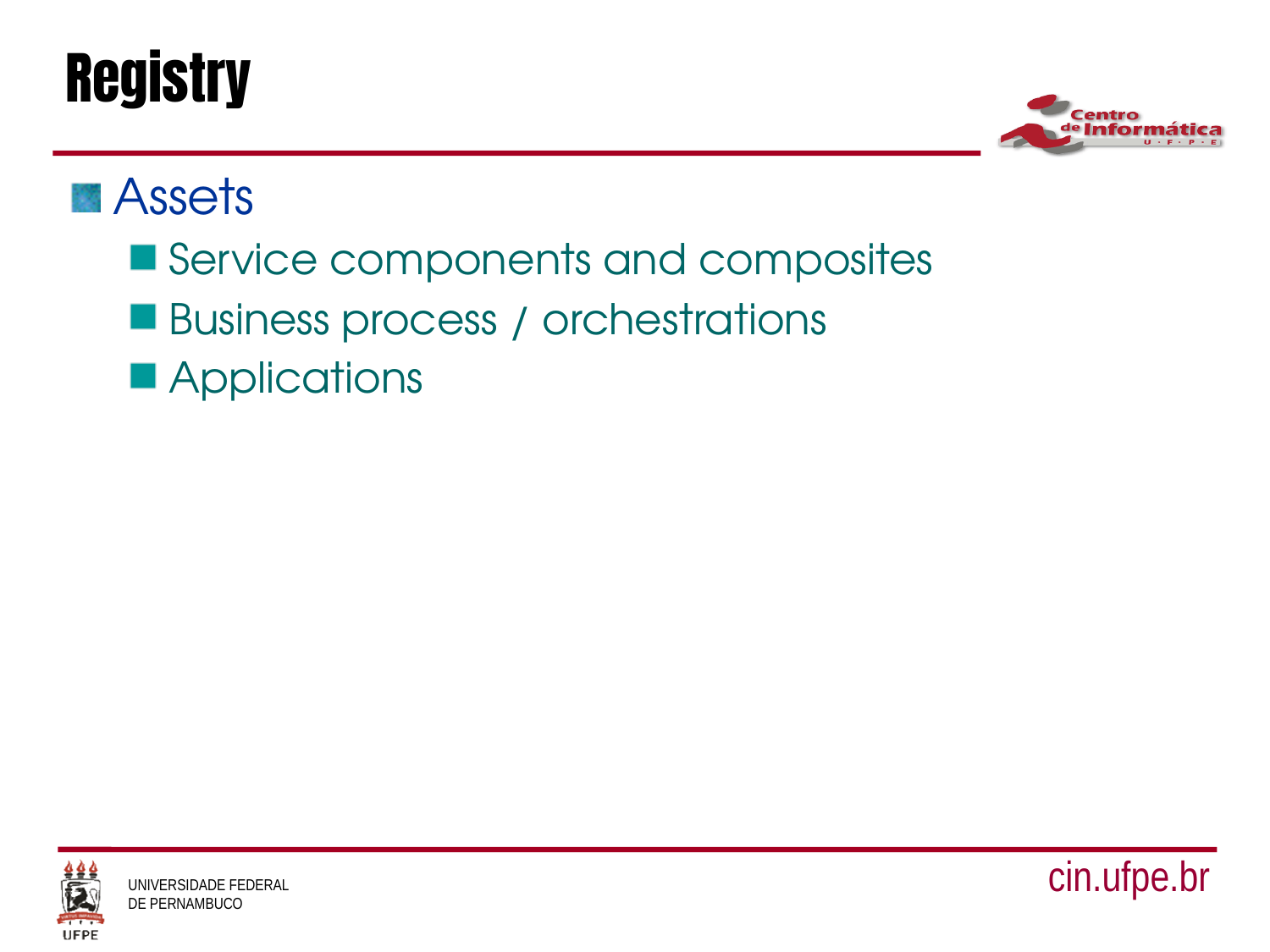

# Registry
Assets
Service components and composites
Business process / orchestrations
Applications